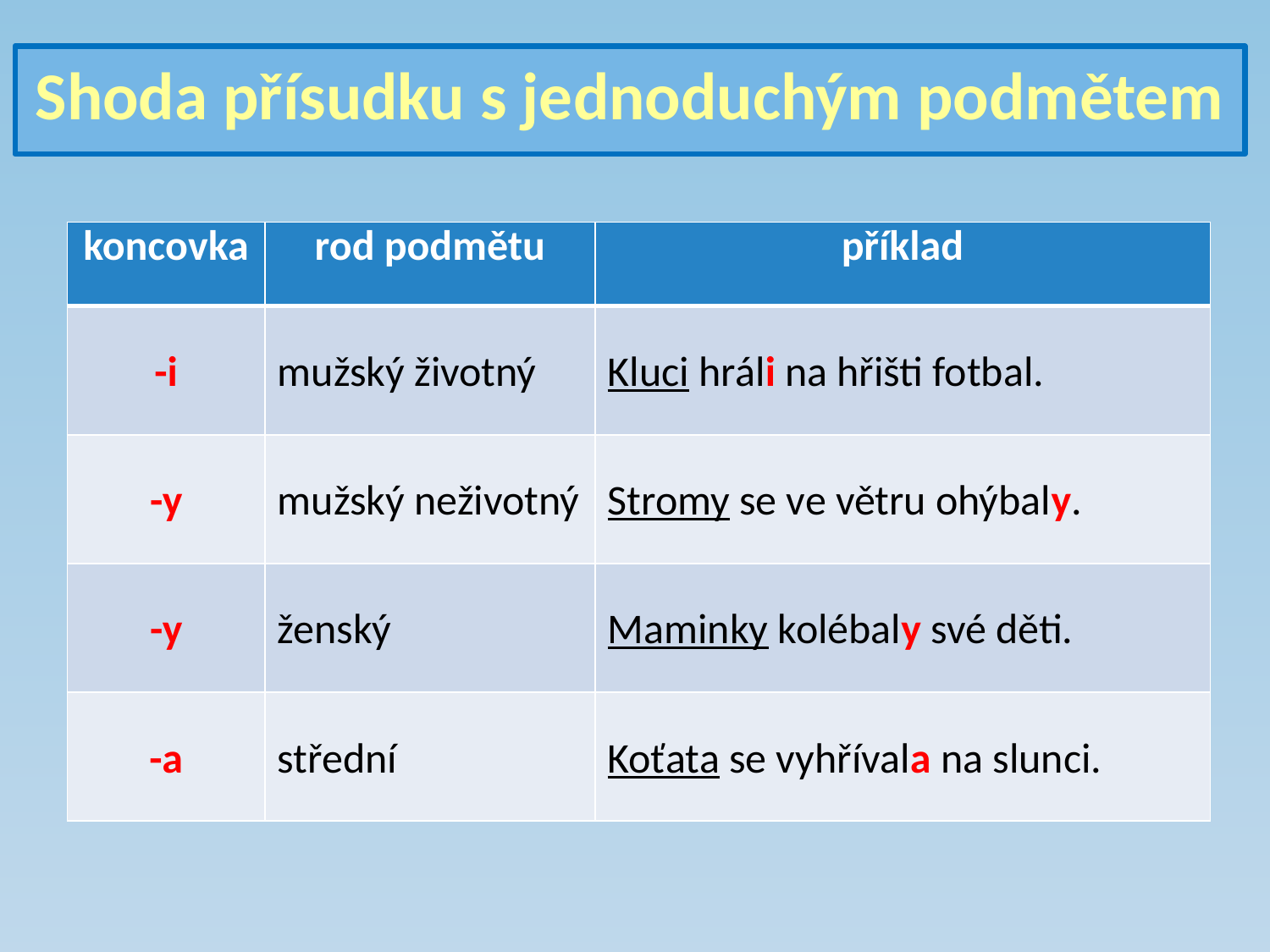

Shoda přísudku s jednoduchým podmětem

| koncovka | rod podmětu | příklad |
| --- | --- | --- |
| -i | mužský životný | Kluci hráli na hřišti fotbal. |
| -y | mužský neživotný | Stromy se ve větru ohýbaly. |
| -y | ženský | Maminky kolébaly své děti. |
| -a | střední | Koťata se vyhřívala na slunci. |